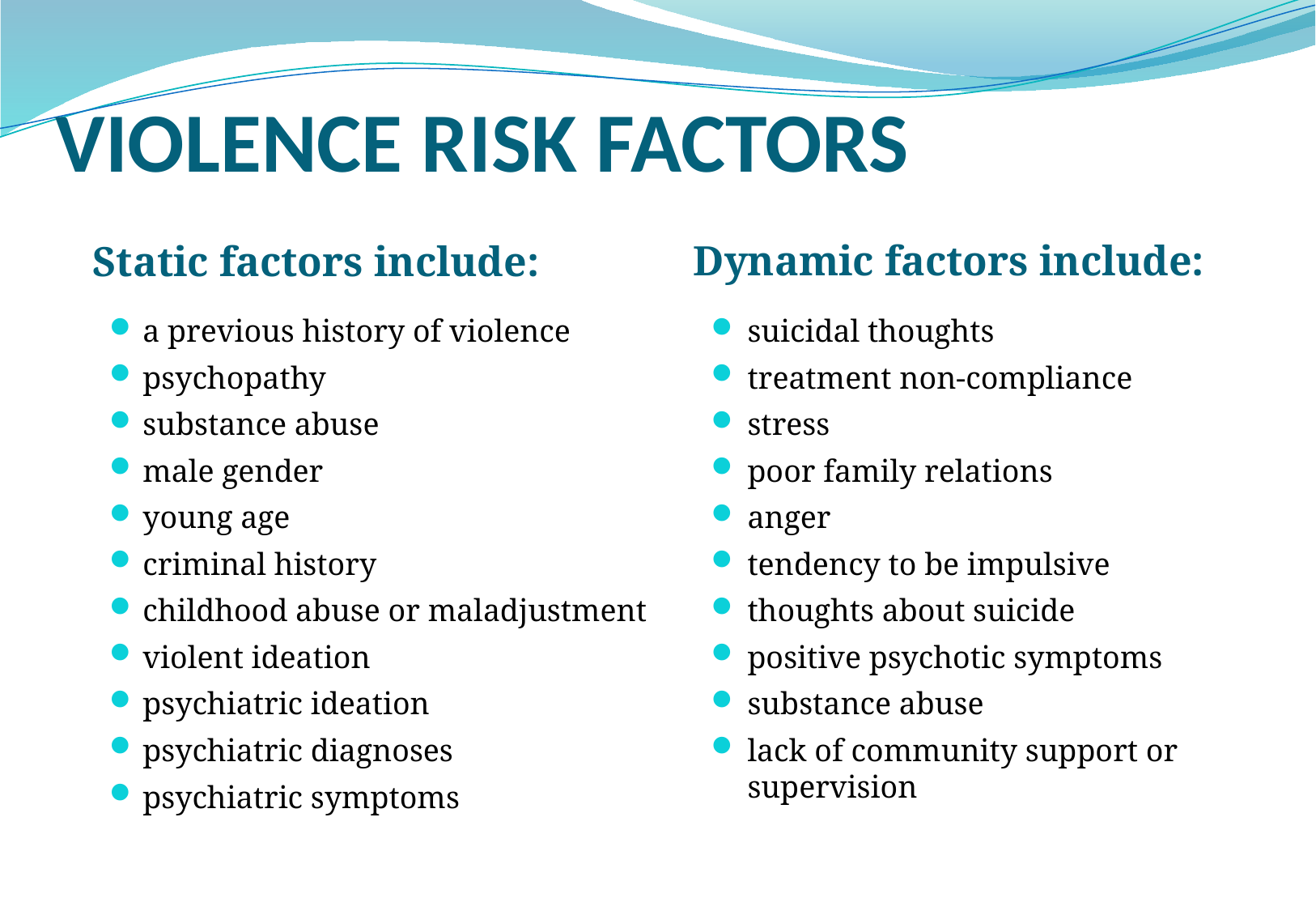

# Violence Risk Factors
Static factors include:
Dynamic factors include:
a previous history of violence
psychopathy
substance abuse
male gender
young age
criminal history
childhood abuse or maladjustment
violent ideation
psychiatric ideation
psychiatric diagnoses
psychiatric symptoms
suicidal thoughts
treatment non-compliance
stress
poor family relations
anger
tendency to be impulsive
thoughts about suicide
positive psychotic symptoms
substance abuse
lack of community support or supervision